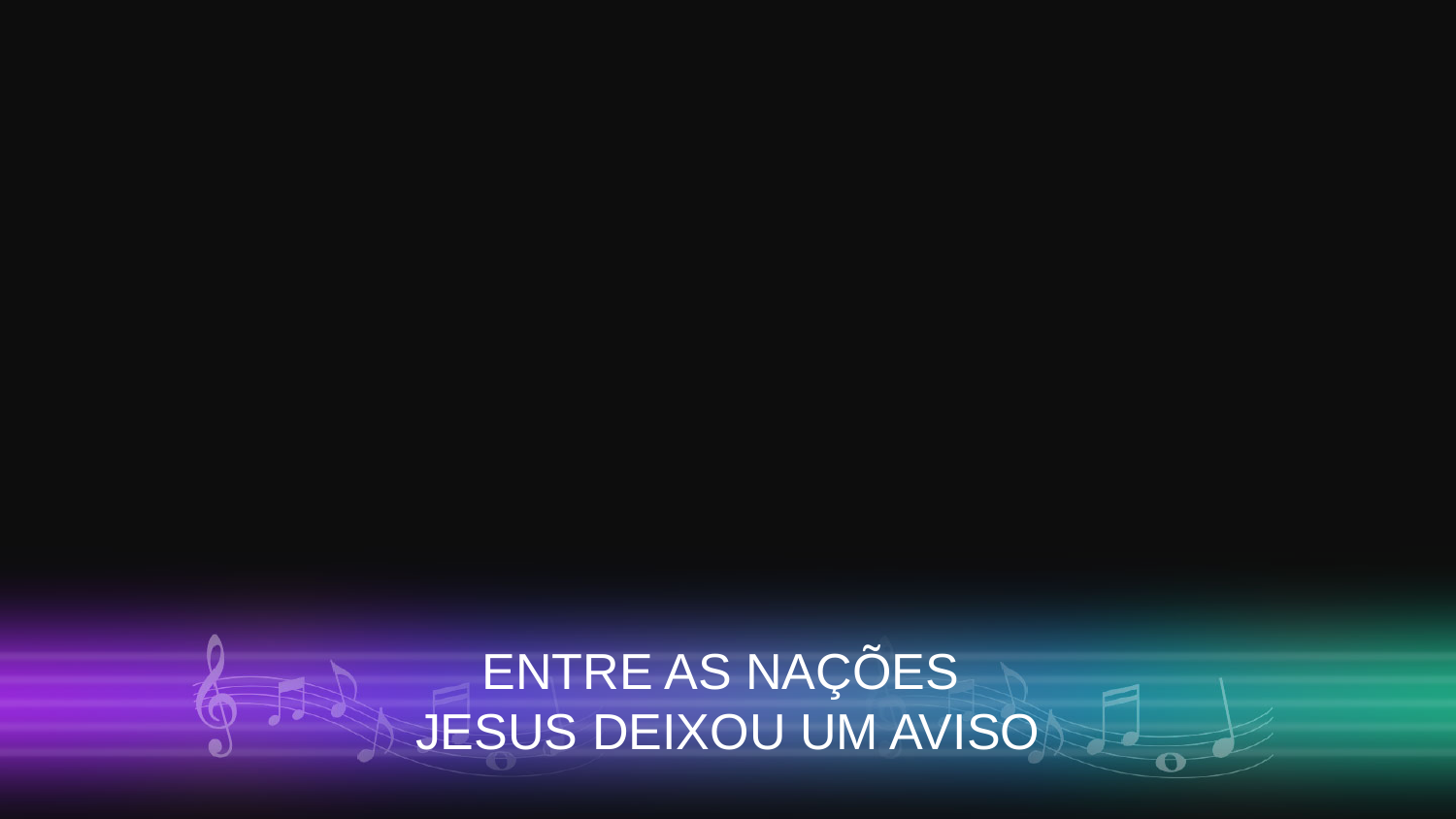

ENTRE AS NAÇÕES
JESUS DEIXOU UM AVISO